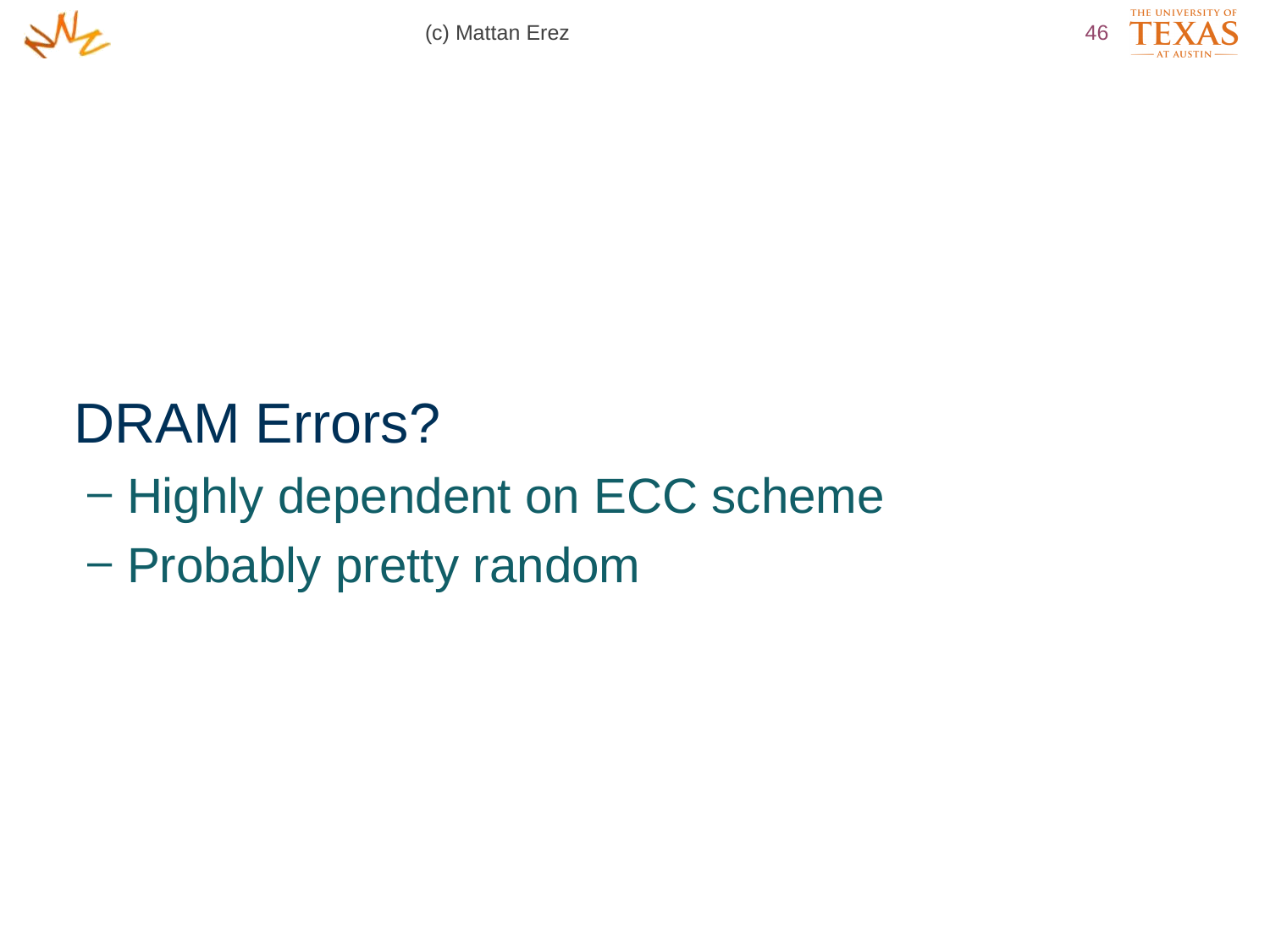

(c) Mattan Erez
46
DRAM Errors?
Highly dependent on ECC scheme
Probably pretty random